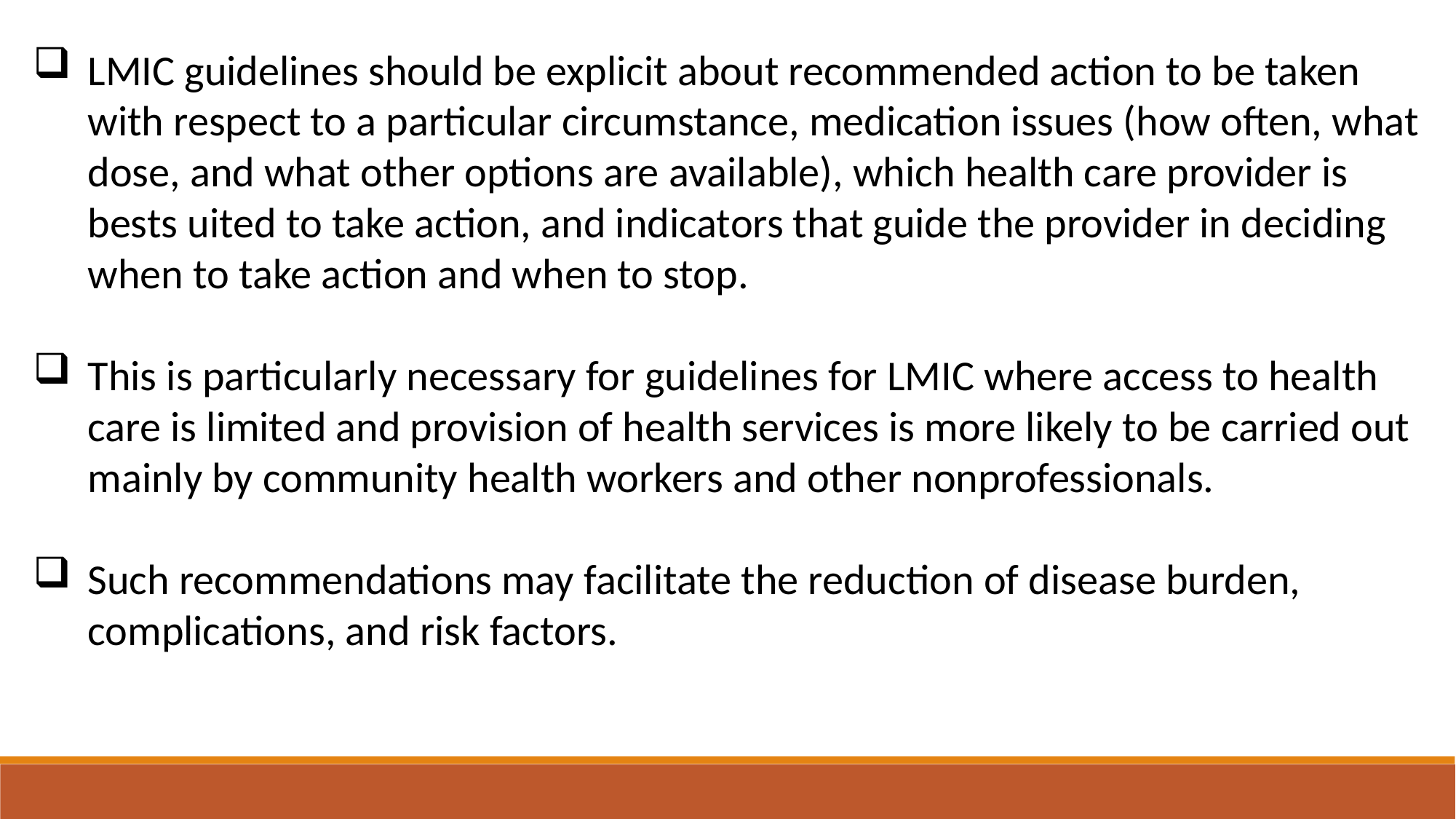

LMIC guidelines should be explicit about recommended action to be taken with respect to a particular circumstance, medication issues (how often, what dose, and what other options are available), which health care provider is bests uited to take action, and indicators that guide the provider in deciding when to take action and when to stop.

This is particularly necessary for guidelines for LMIC where access to health care is limited and provision of health services is more likely to be carried out mainly by community health workers and other nonprofessionals.

Such recommendations may facilitate the reduction of disease burden, complications, and risk factors.